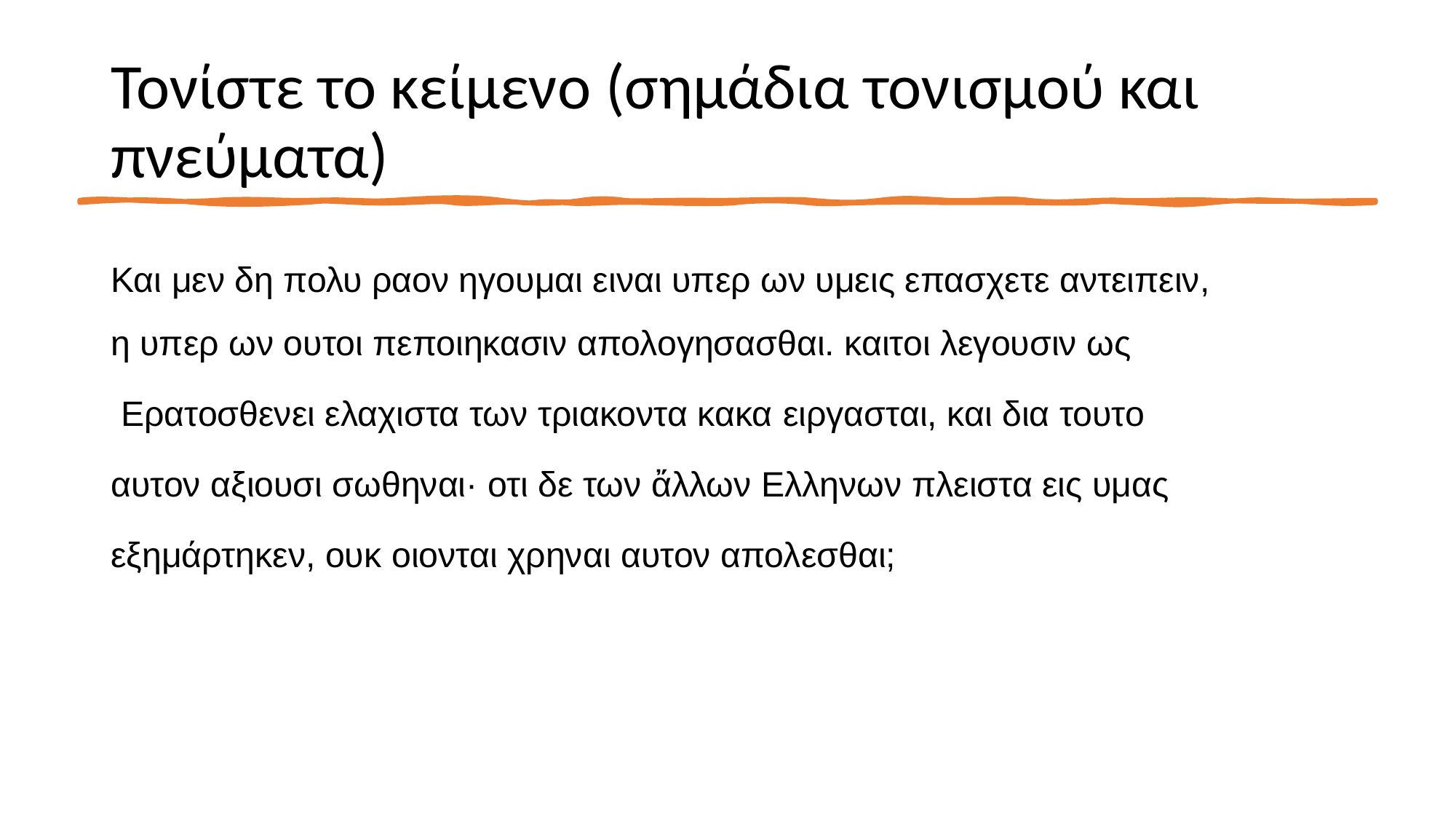

# Τονίστε το κείμενο (σημάδια τονισμού και πνεύματα)

Και μεν δη πολυ ραον ηγουμαι ειναι υπερ ων υμεις επασχετε αντειπειν,
η υπερ ων ουτοι πεποιηκασιν απολογησασθαι. καιτοι λεγουσιν ως
 Ερατοσθενει ελαχιστα των τριακοντα κακα ειργασται, και δια τουτο
αυτον αξιουσι σωθηναι· οτι δε των ἄλλων Ελληνων πλειστα εις υμας
εξημάρτηκεν, ουκ οιονται χρηναι αυτον απολεσθαι;